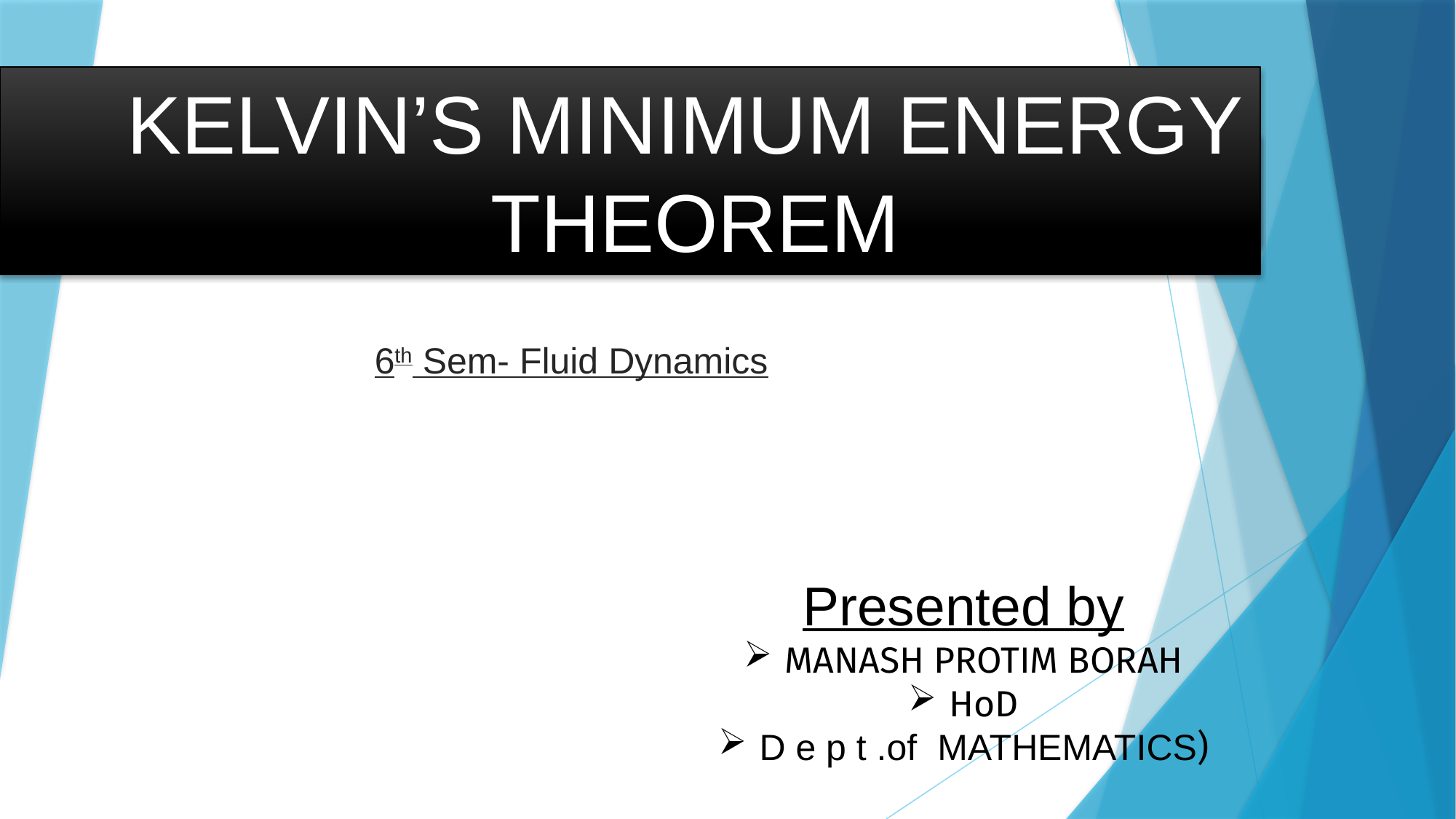

KELVIN’S MINIMUM ENERGY  THEOREM
BERNOULLI’S   EQUATION
6th Sem- Fluid Dynamics
Presented by
MANASH PROTIM BORAH
HoD
D e p t .of  MATHEMATICS)